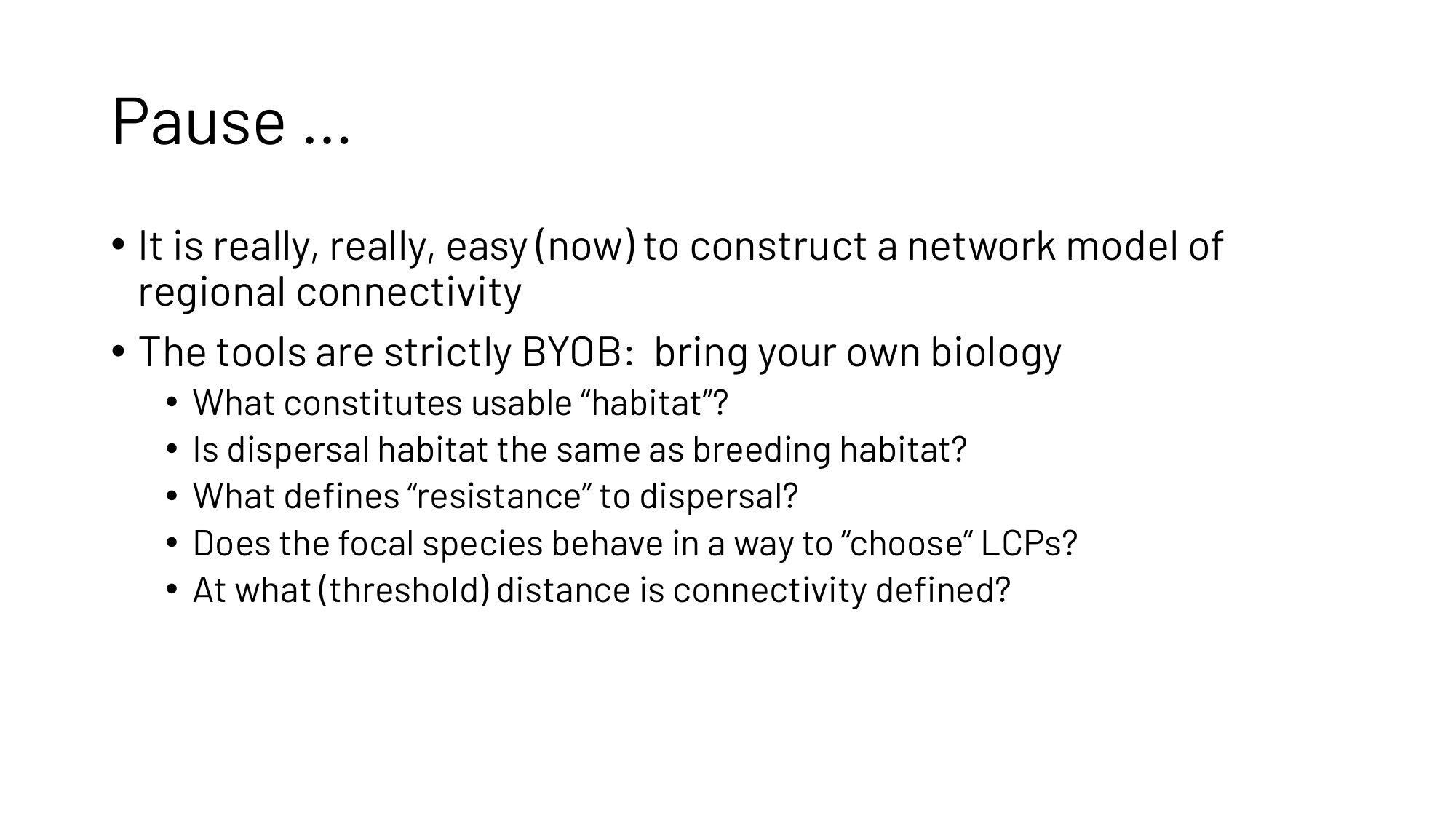

# Pause …
It is really, really, easy (now) to construct a network model of regional connectivity
The tools are strictly BYOB:  bring your own biology
What constitutes usable “habitat”?
Is dispersal habitat the same as breeding habitat?
What defines “resistance” to dispersal?
Does the focal species behave in a way to “choose” LCPs?
At what (threshold) distance is connectivity defined?